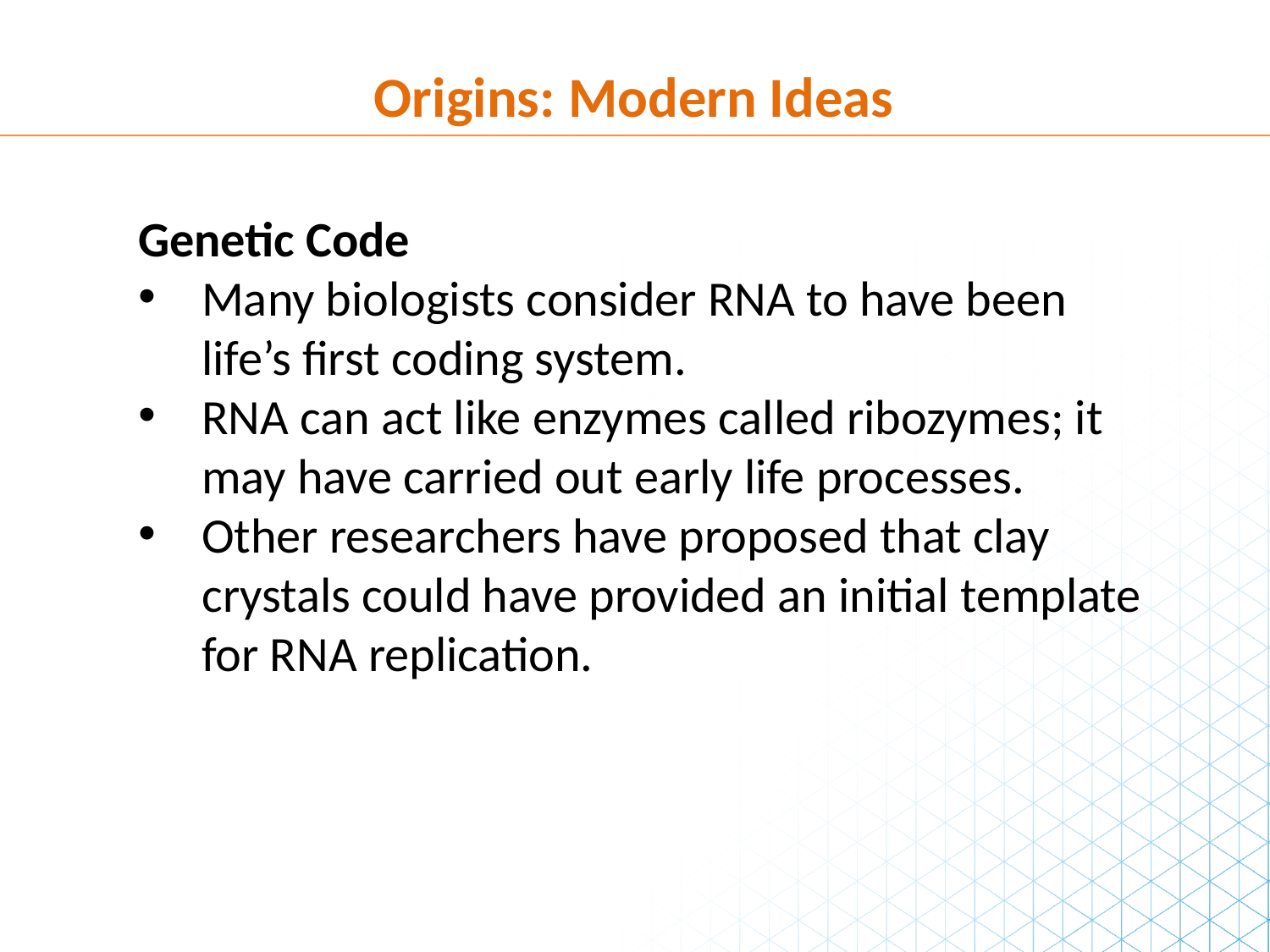

Origins: Modern Ideas
Genetic Code
Many biologists consider RNA to have been life’s first coding system.
RNA can act like enzymes called ribozymes; it may have carried out early life processes.
Other researchers have proposed that clay crystals could have provided an initial template for RNA replication.